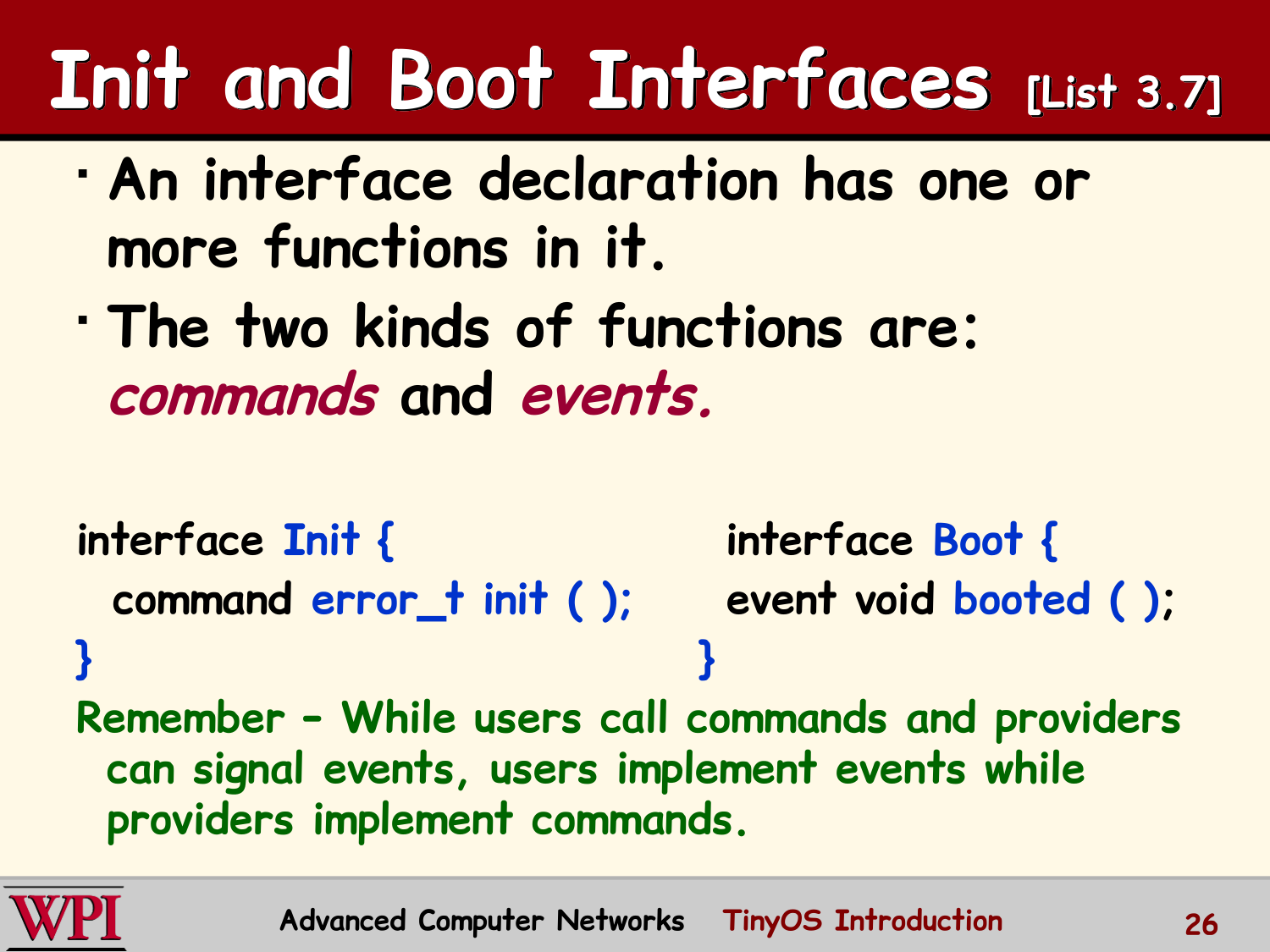

# Init and Boot Interfaces [List 3.7]
An interface declaration has one or more functions in it.
The two kinds of functions are: commands and events.

interface Init {		      interface Boot {
  command error_t init ( );     event void booted ( );
}                                 }
Remember – While users call commands and providers can signal events, users implement events while providers implement commands.

Advanced Computer Networks   TinyOS Introduction
26